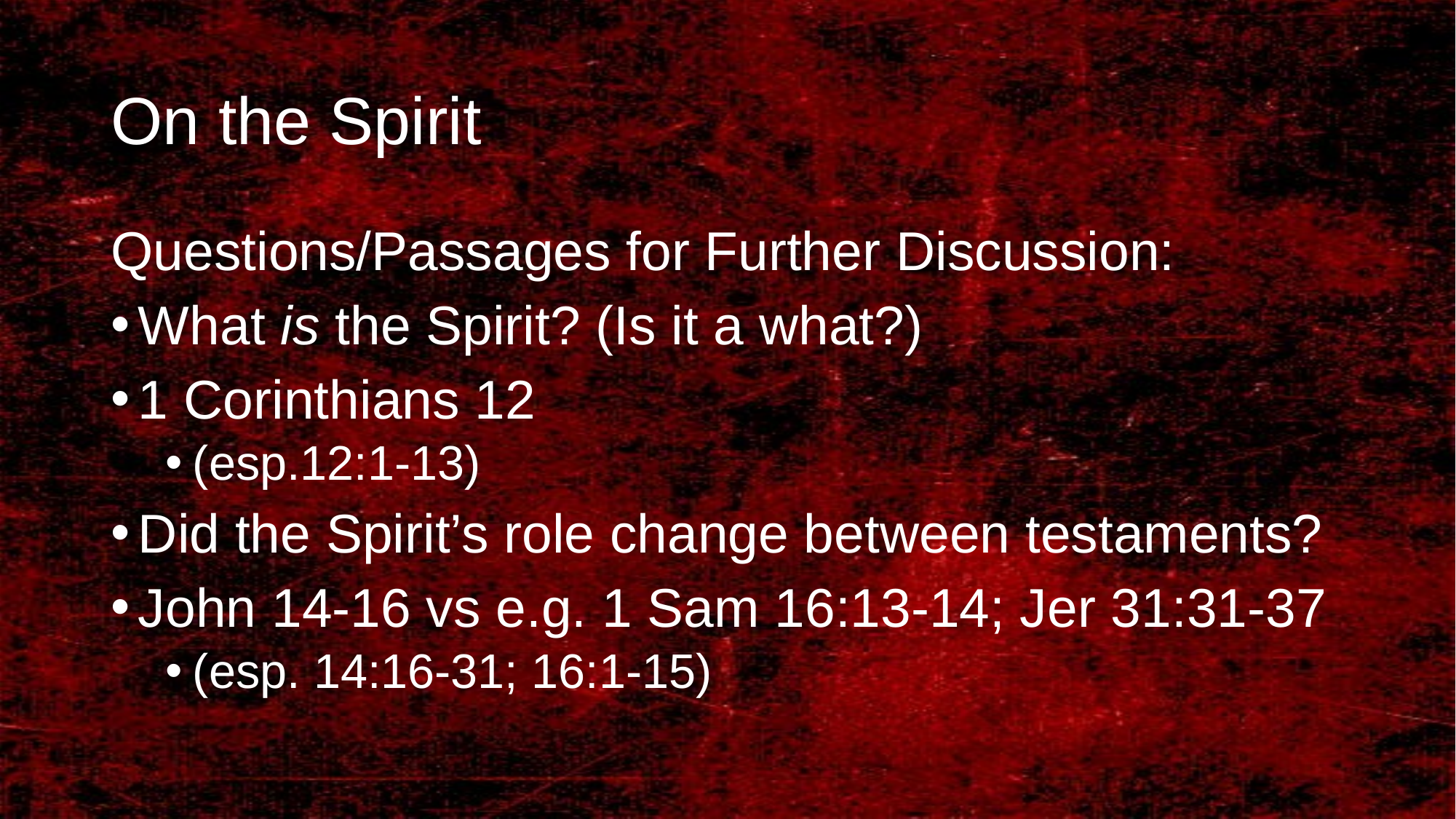

# On the Spirit
Questions/Passages for Further Discussion:
What is the Spirit? (Is it a what?)
1 Corinthians 12
(esp.12:1-13)
Did the Spirit’s role change between testaments?
John 14-16 vs e.g. 1 Sam 16:13-14; Jer 31:31-37
(esp. 14:16-31; 16:1-15)